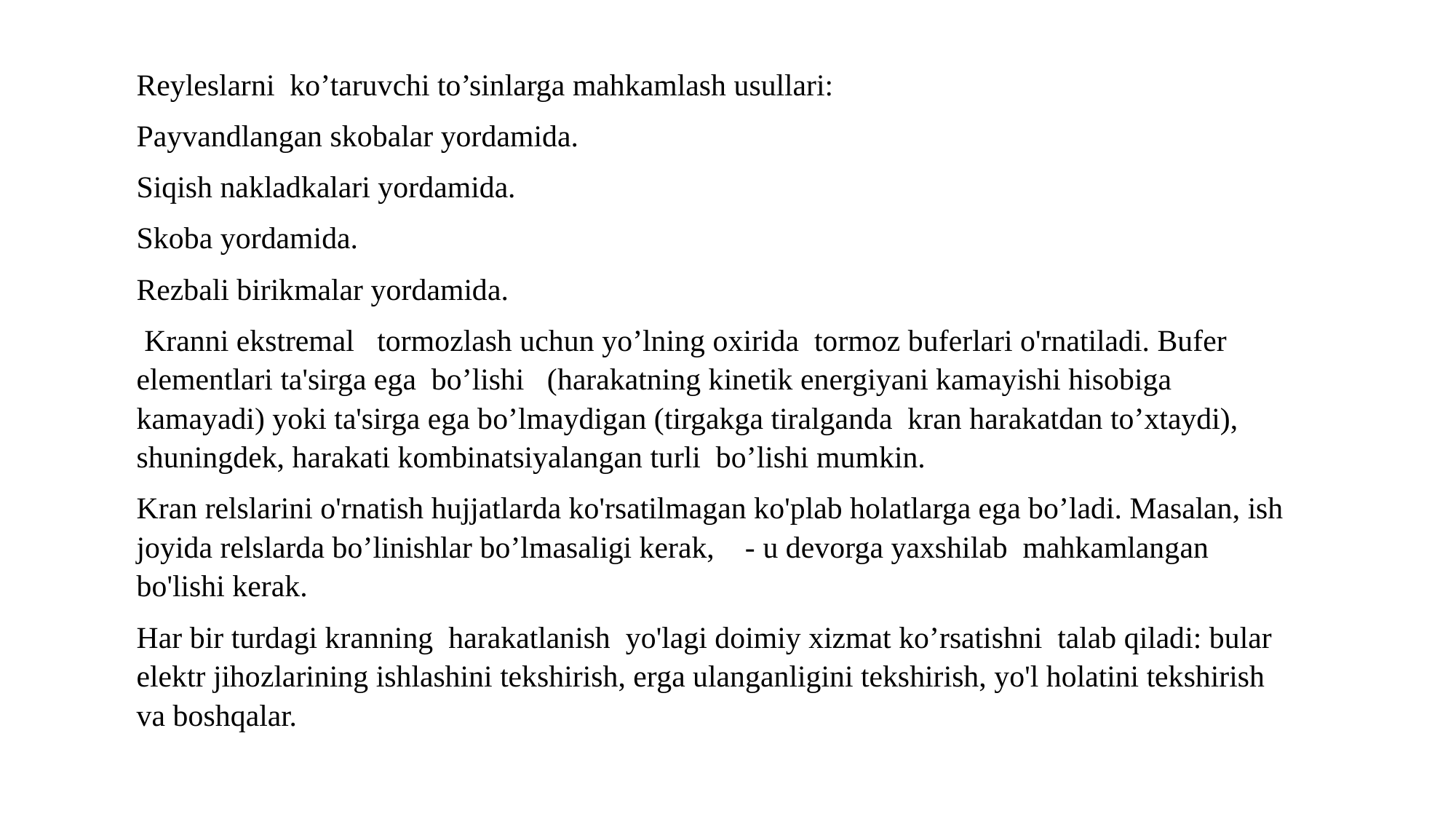

Reyleslarni  ko’taruvchi to’sinlarga mahkamlash usullari:
Payvandlangan skobalar yordamida.
Siqish nakladkalari yordamida.
Skoba yordamida.
Rezbali birikmalar yordamida.
 Kranni ekstremal   tormozlash uchun yo’lning oxirida  tormoz buferlari o'rnatiladi. Bufer elementlari ta'sirga ega  bo’lishi   (harakatning kinetik energiyani kamayishi hisobiga kamayadi) yoki ta'sirga ega bo’lmaydigan (tirgakga tiralganda  kran harakatdan to’xtaydi), shuningdek, harakati kombinatsiyalangan turli  bo’lishi mumkin.
Kran relslarini o'rnatish hujjatlarda ko'rsatilmagan ko'plab holatlarga ega bo’ladi. Masalan, ish joyida relslarda bo’linishlar bo’lmasaligi kerak,    - u devorga yaxshilab  mahkamlangan bo'lishi kerak.
Har bir turdagi kranning  harakatlanish  yo'lagi doimiy xizmat ko’rsatishni  talab qiladi: bular elektr jihozlarining ishlashini tekshirish, erga ulanganligini tekshirish, yo'l holatini tekshirish va boshqalar.